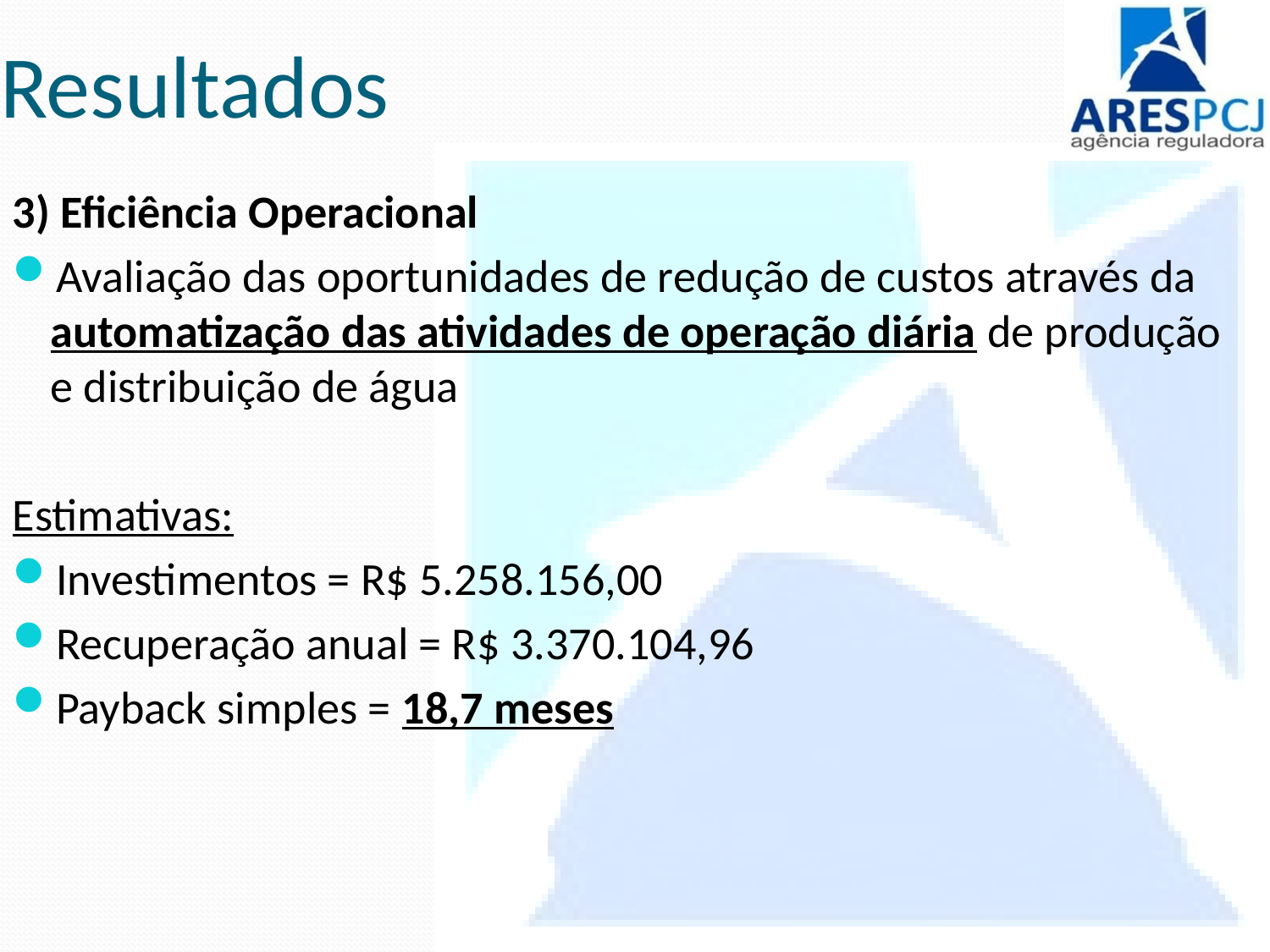

# Resultados
3) Eficiência Operacional
Avaliação das oportunidades de redução de custos através da automatização das atividades de operação diária de produção e distribuição de água

Estimativas:
Investimentos = R$ 5.258.156,00
Recuperação anual = R$ 3.370.104,96
Payback simples = 18,7 meses